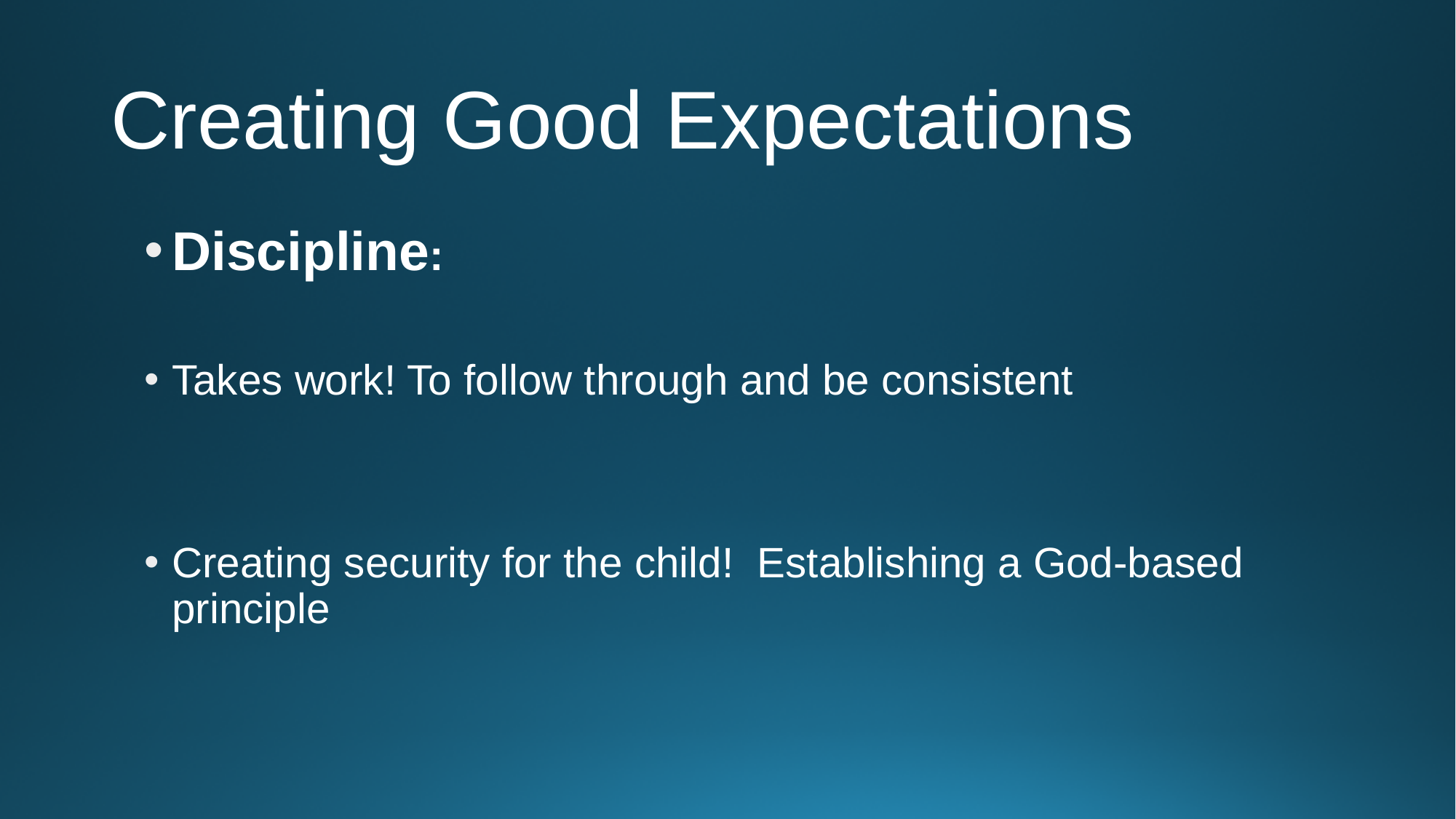

# Creating Good Expectations
Discipline:

Takes work! To follow through and be consistent

Creating security for the child!  Establishing a God-based principle